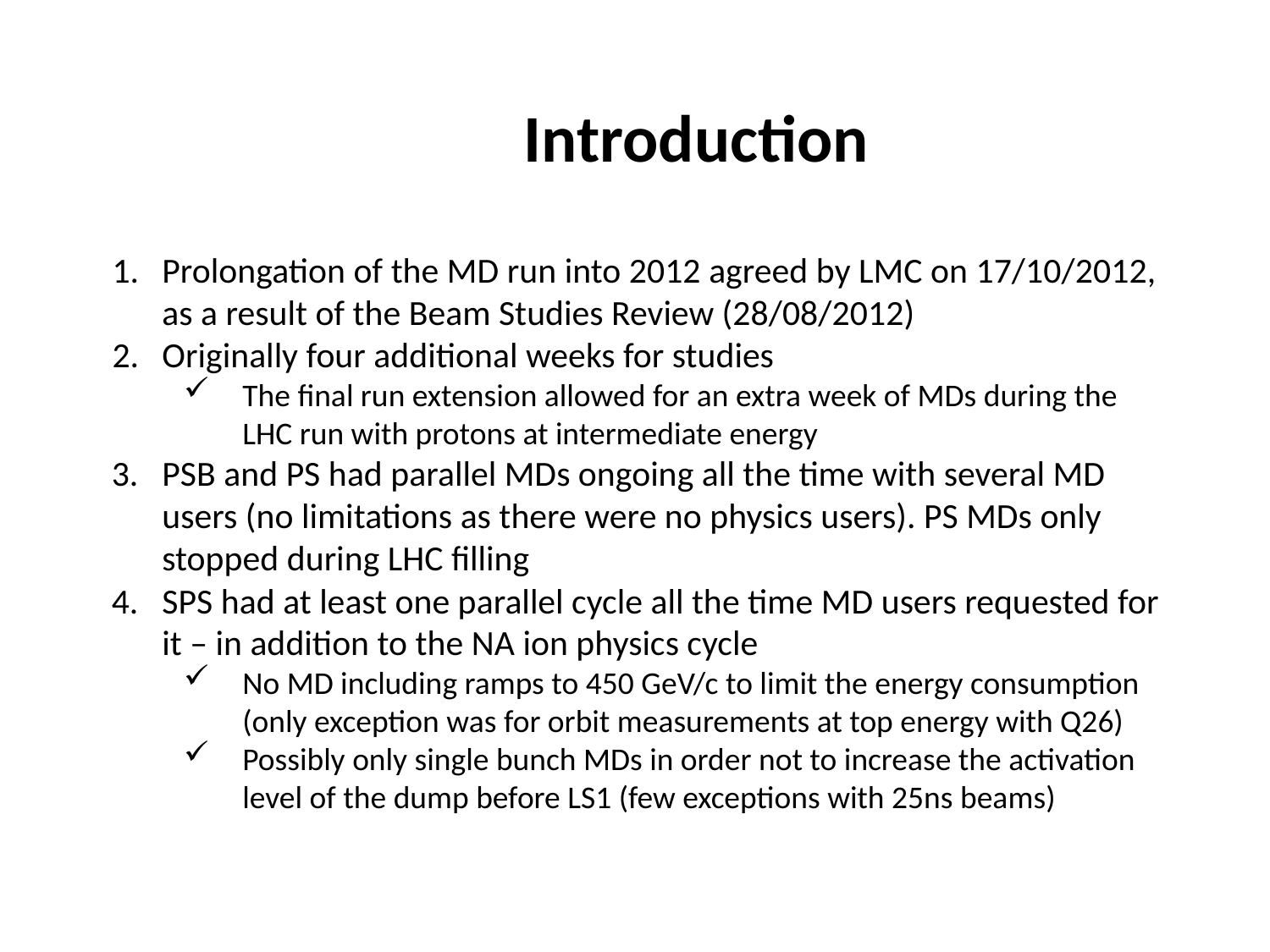

# Introduction
Prolongation of the MD run into 2012 agreed by LMC on 17/10/2012, as a result of the Beam Studies Review (28/08/2012)
Originally four additional weeks for studies
The final run extension allowed for an extra week of MDs during the LHC run with protons at intermediate energy
PSB and PS had parallel MDs ongoing all the time with several MD users (no limitations as there were no physics users). PS MDs only stopped during LHC filling
SPS had at least one parallel cycle all the time MD users requested for it – in addition to the NA ion physics cycle
No MD including ramps to 450 GeV/c to limit the energy consumption (only exception was for orbit measurements at top energy with Q26)
Possibly only single bunch MDs in order not to increase the activation level of the dump before LS1 (few exceptions with 25ns beams)